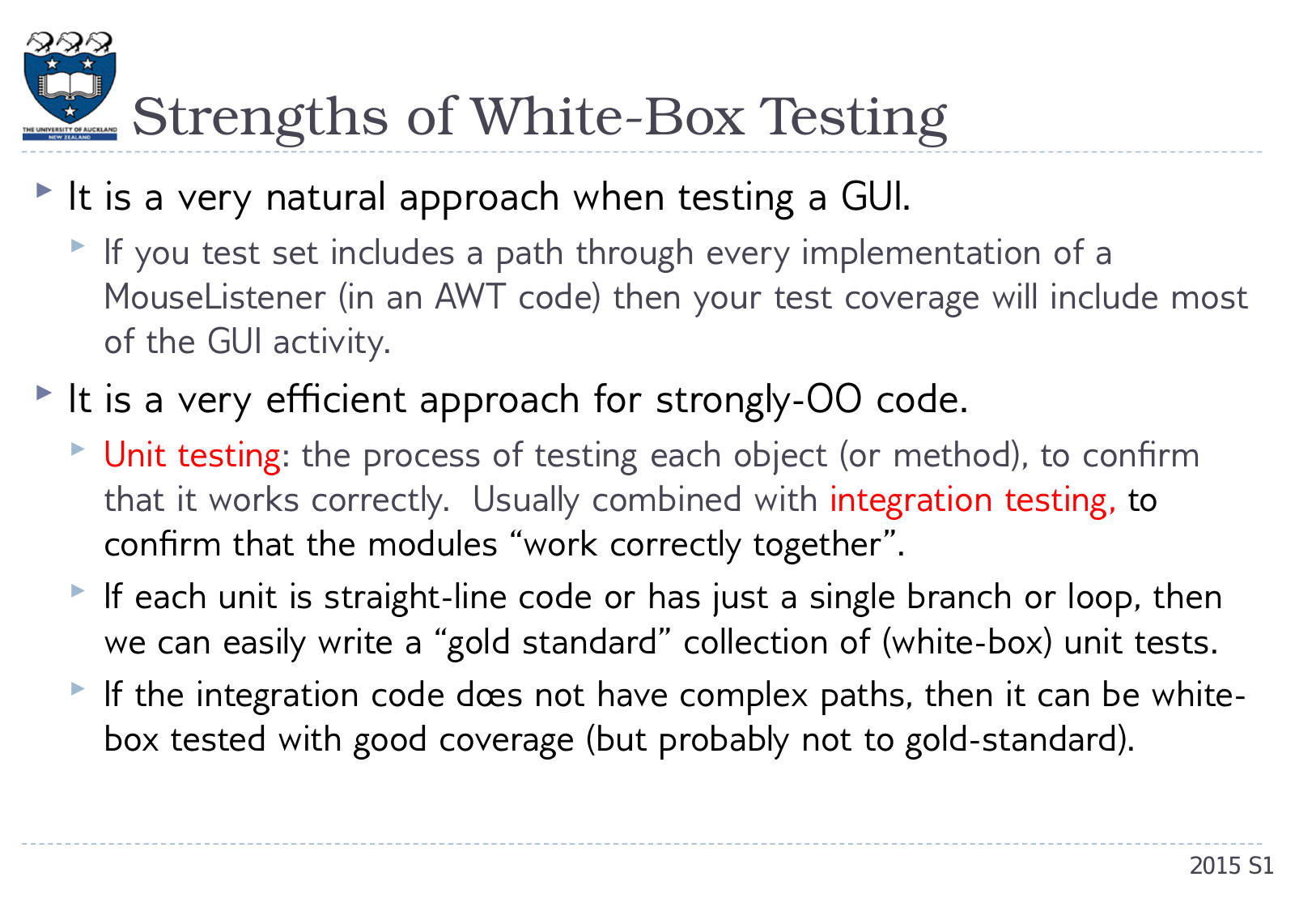

# Strengths of White-Box Testing
It is a very natural approach when testing a GUI.
If you test set includes a path through every implementation of a MouseListener (in an AWT code) then your test coverage will include most of the GUI activity.
It is a very efficient approach for strongly-OO code.
Unit testing: the process of testing each object (or method), to confirm that it works correctly.  Usually combined with integration testing, to confirm that the modules “work correctly together”.
If each unit is straight-line code or has just a single branch or loop, then we can easily write a “gold standard” collection of (white-box) unit tests.
If the integration code does not have complex paths, then it can be white-box tested with good coverage (but probably not to gold-standard).
2015 S1